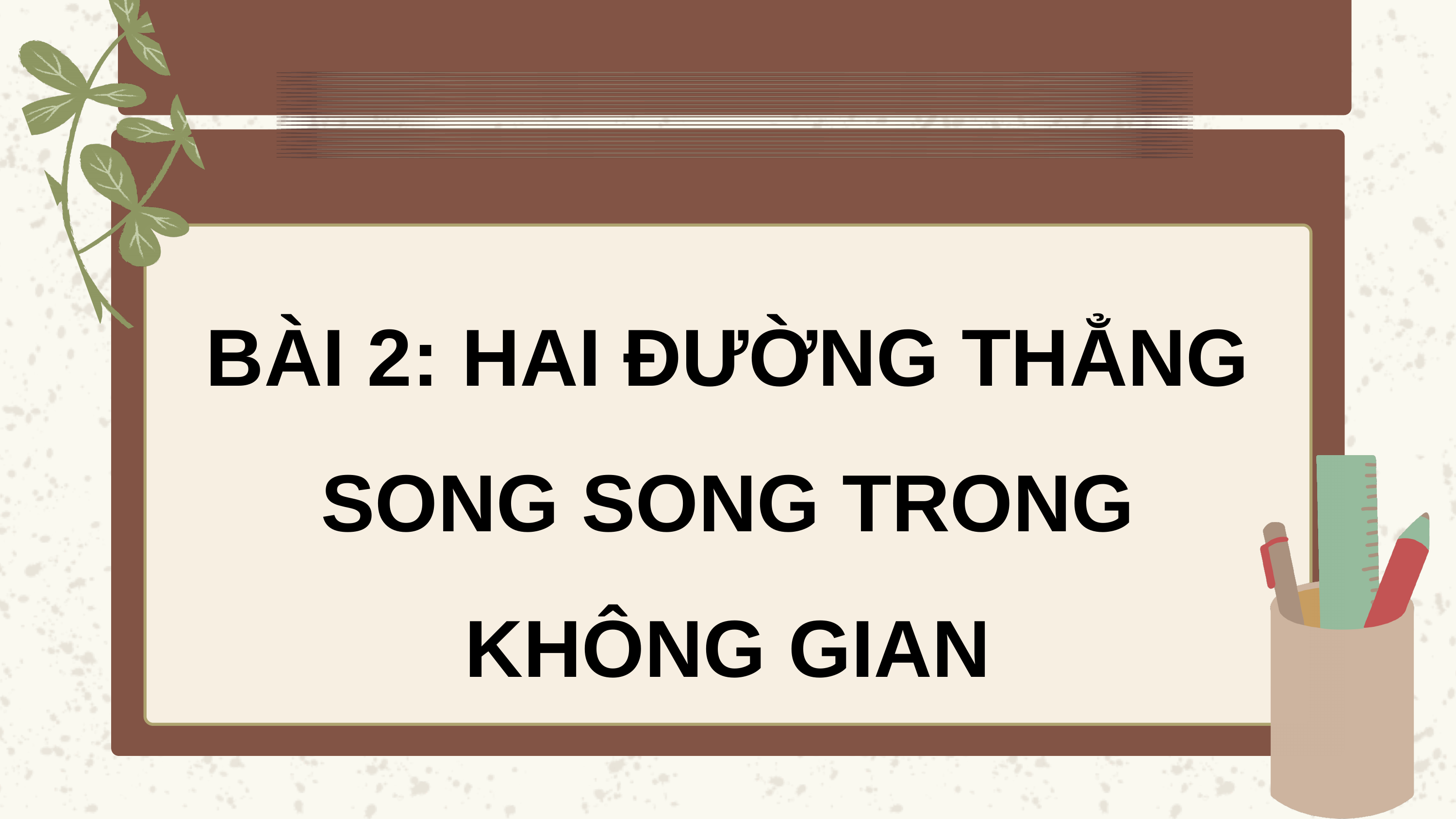

BÀI 2: HAI ĐƯỜNG THẲNG SONG SONG TRONG KHÔNG GIAN